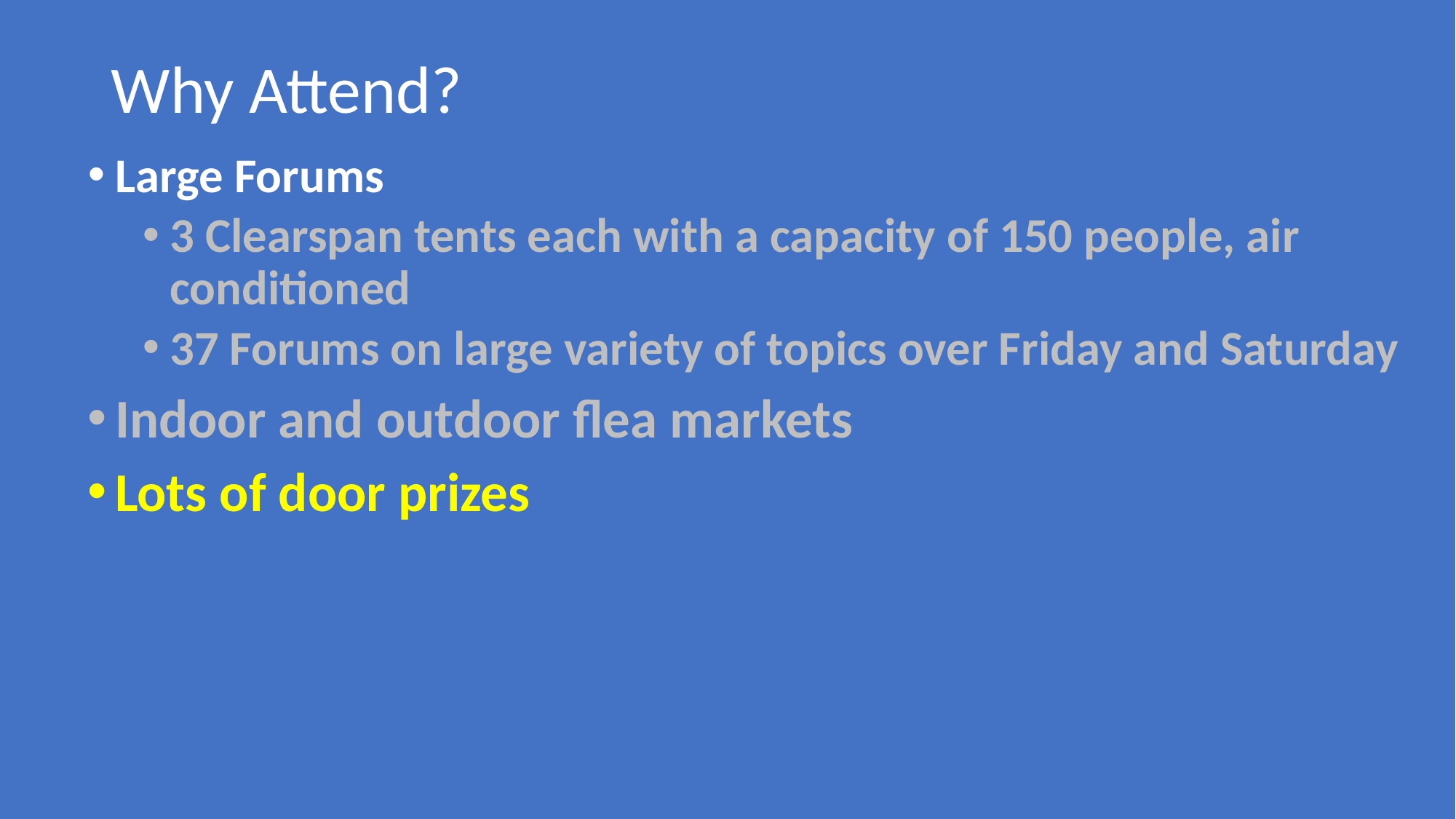

# Why Attend?
Large Forums
3 Clearspan tents each with a capacity of 150 people, air conditioned
37 Forums on large variety of topics over Friday and Saturday
Indoor and outdoor flea markets
Lots of door prizes